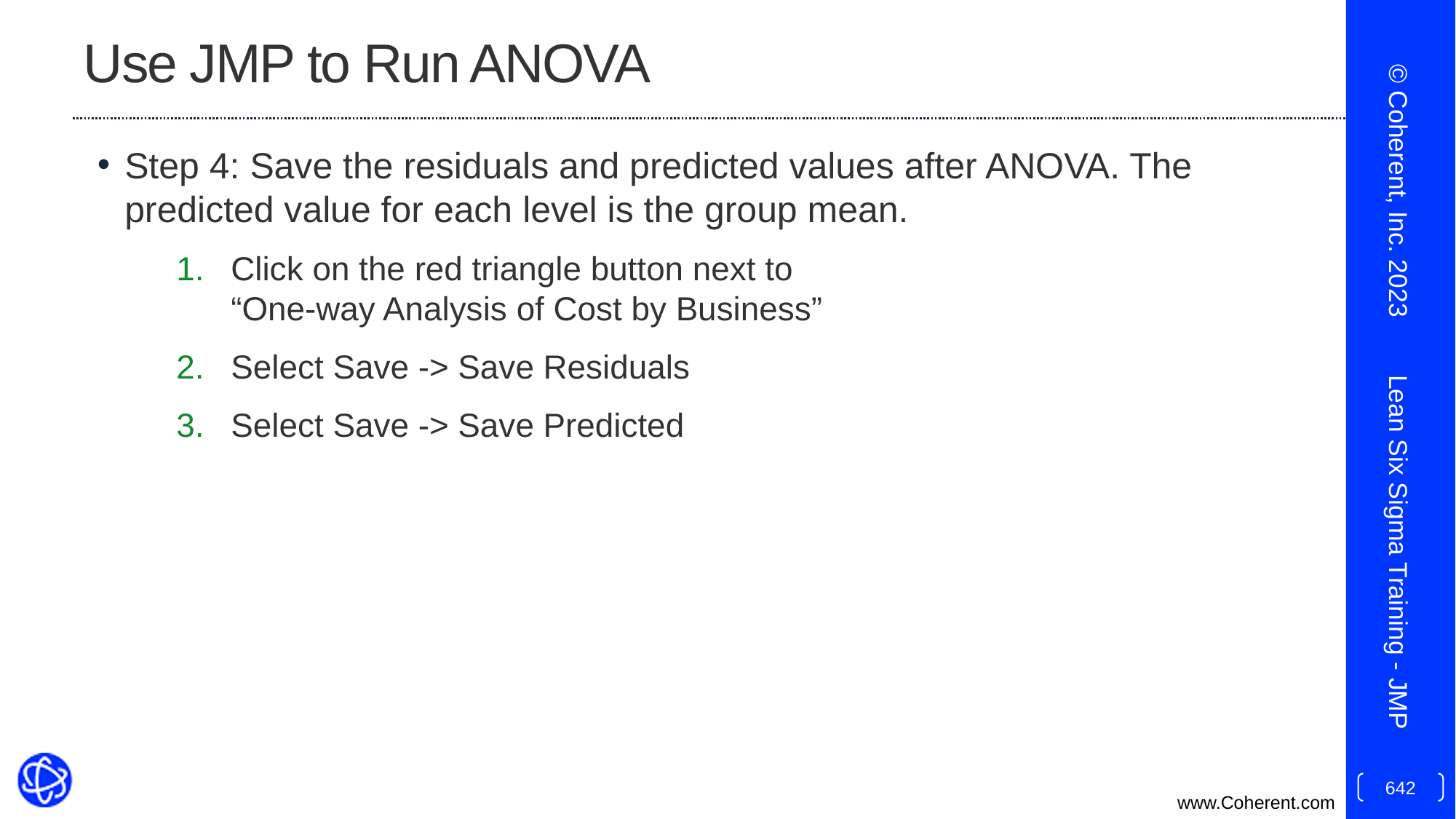

# Use JMP to Run ANOVA
Step 4: Save the residuals and predicted values after ANOVA. The predicted value for each level is the group mean.
Click on the red triangle button next to
“One-way Analysis of Cost by Business”
Select Save -> Save Residuals
Select Save -> Save Predicted

© Coherent, Inc. 2023
Lean Six Sigma Training - JMP
642